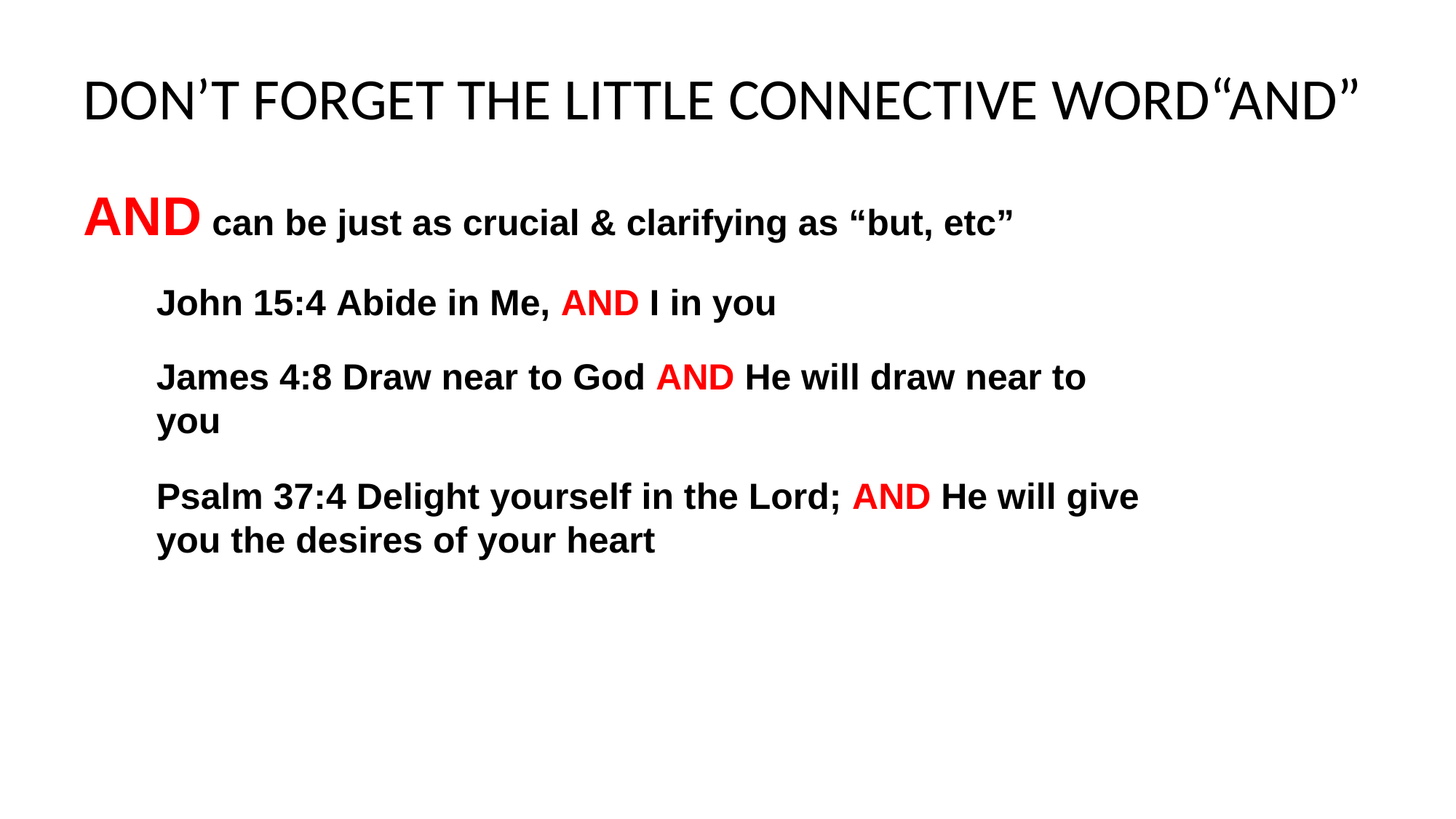

# DON’T FORGET THE LITTLE CONNECTIVE WORD“AND”
AND can be just as crucial & clarifying as “but, etc”
John 15:4 Abide in Me, AND I in you
James 4:8 Draw near to God AND He will draw near to you
Psalm 37:4 Delight yourself in the Lord; AND He will give you the desires of your heart